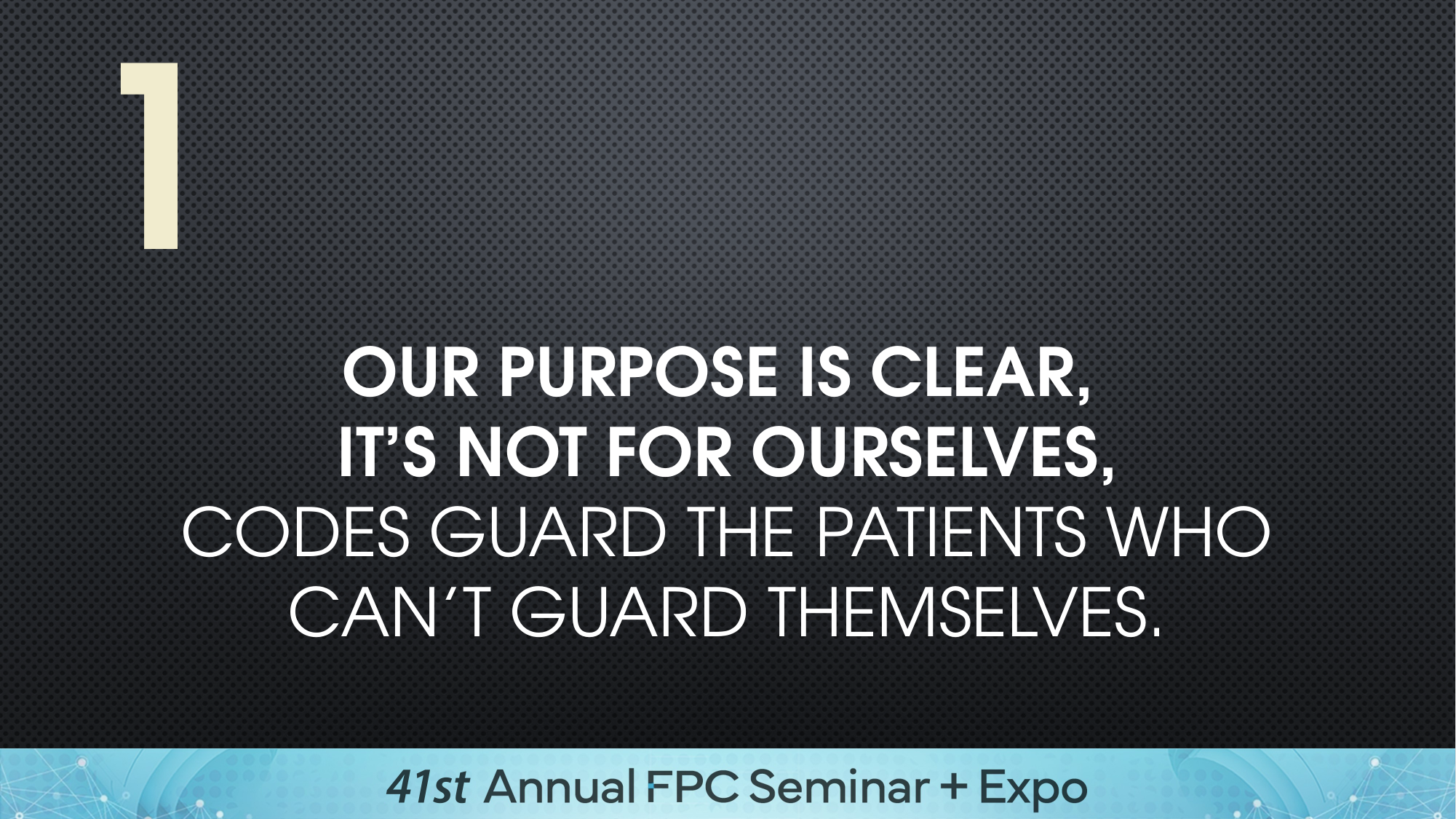

1
Our purpose is clear,
it’s not for ourselves,
Codes guard the patients who can’t guard themselves.